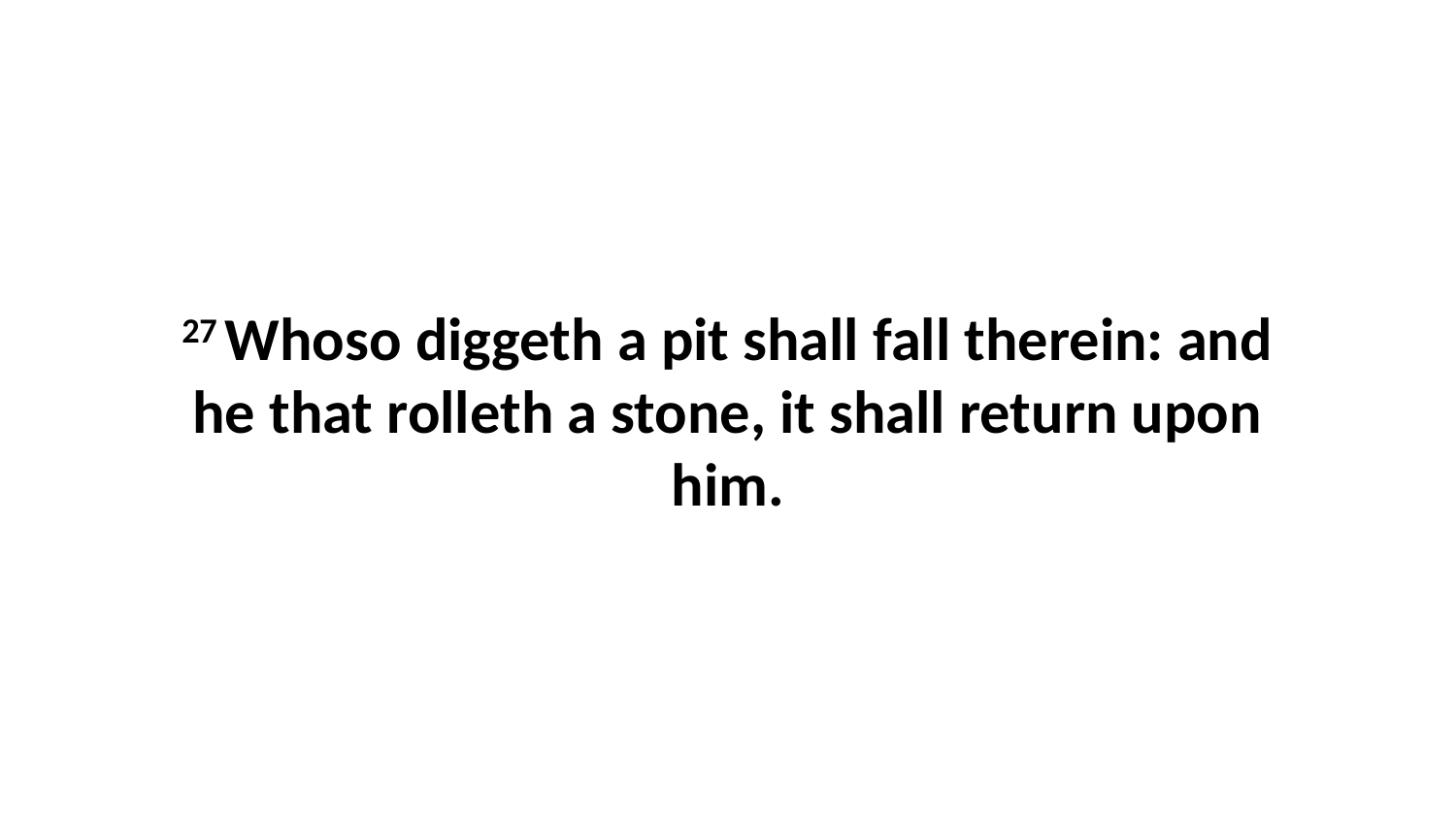

27 Whoso diggeth a pit shall fall therein: and he that rolleth a stone, it shall return upon him.